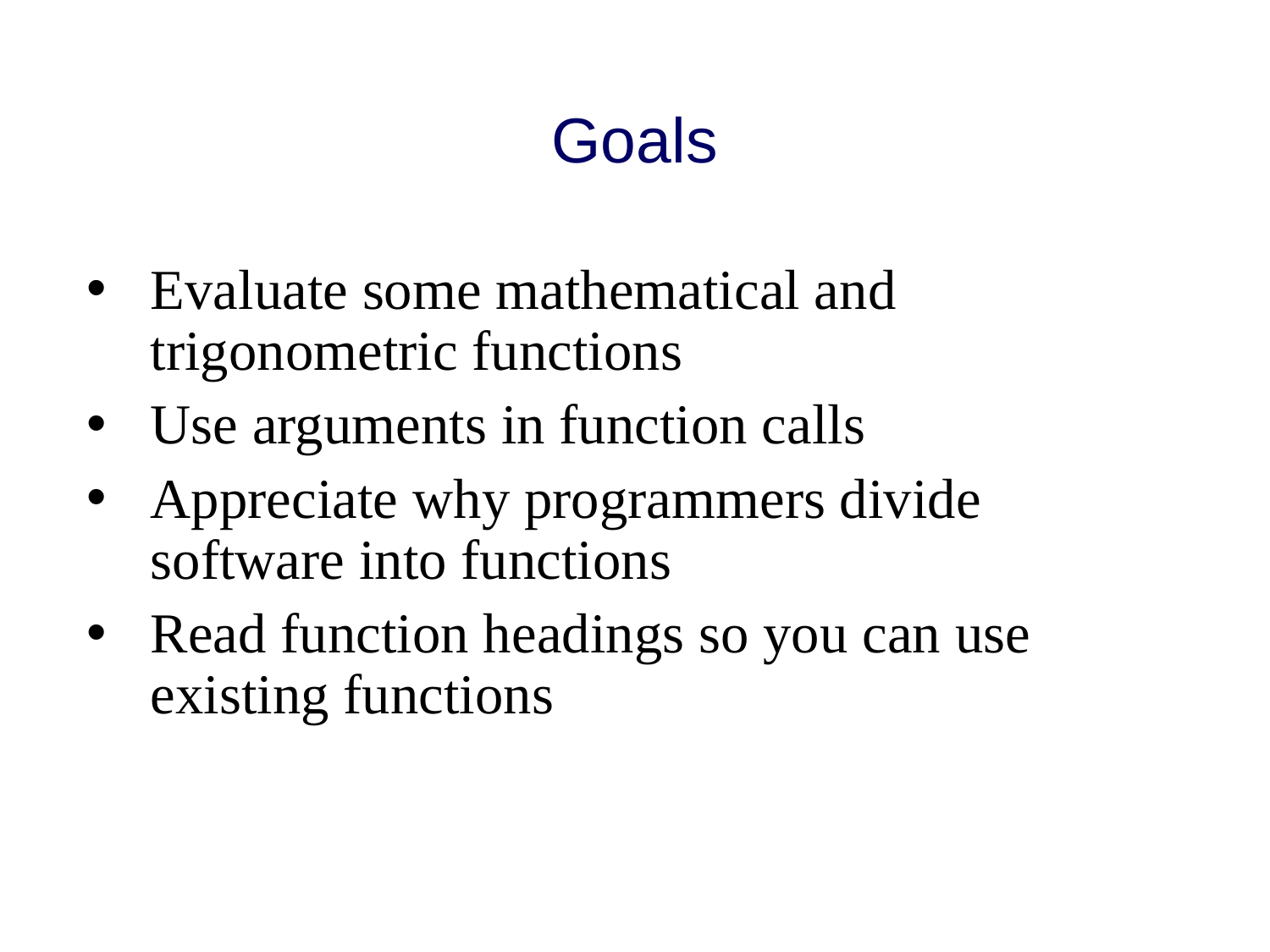

# Goals
Evaluate some mathematical and trigonometric functions
Use arguments in function calls
Appreciate why programmers divide software into functions
Read function headings so you can use existing functions